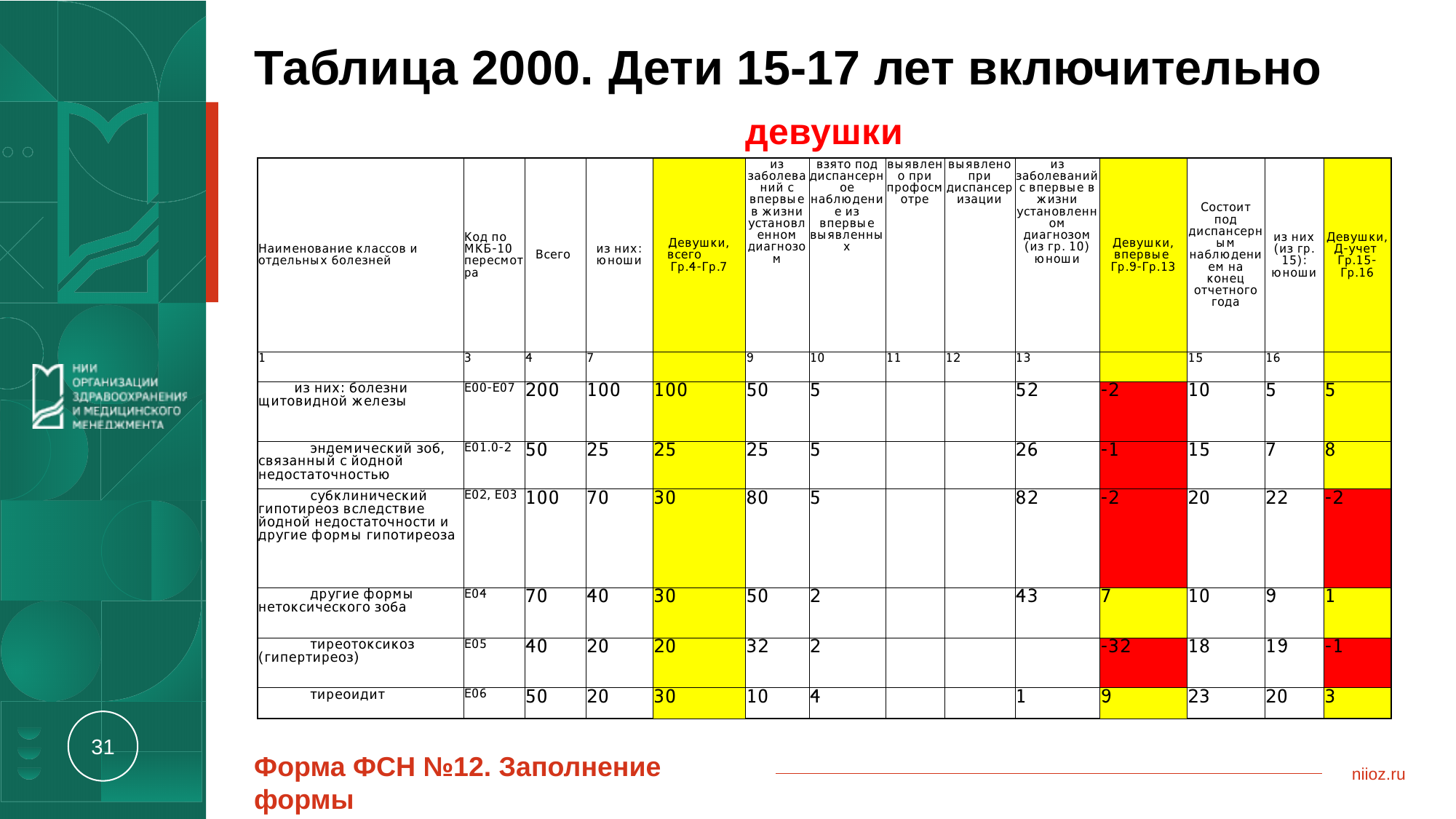

Таблица 2000. Дети 15-17 лет включительно
девушки

| Наименование классов и отдельных болезней | Код по МКБ-10 пересмотра | Всего | из них: юноши | Девушки, всего Гр.4-Гр.7 | из заболеваний с впервые в жизни установленном диагнозом | взято под диспансерное наблюдение из впервые выявленных | выявлено при профосмотре | выявлено при диспансеризации | из заболеваний с впервые в жизни установленном диагнозом (из гр. 10) юноши | Девушки, впервые Гр.9-Гр.13 | Состоит под диспансерным наблюдением на конец отчетного года | из них (из гр. 15): юноши | Девушки, Д-учет Гр.15-Гр.16 |
| --- | --- | --- | --- | --- | --- | --- | --- | --- | --- | --- | --- | --- | --- |
| 1 | 3 | 4 | 7 |  | 9 | 10 | 11 | 12 | 13 |  | 15 | 16 |  |
| из них: болезни щитовидной железы | Е00-Е07 | 200 | 100 | 100 | 50 | 5 |  |  | 52 | -2 | 10 | 5 | 5 |
| эндемический зоб, связанный с йодной недостаточностью | Е01.0-2 | 50 | 25 | 25 | 25 | 5 |  |  | 26 | -1 | 15 | 7 | 8 |
| субклинический гипотиреоз вследствие йодной недостаточности и другие формы гипотиреоза | Е02, Е03 | 100 | 70 | 30 | 80 | 5 |  |  | 82 | -2 | 20 | 22 | -2 |
| другие формы нетоксического зоба | Е04 | 70 | 40 | 30 | 50 | 2 |  |  | 43 | 7 | 10 | 9 | 1 |
| тиреотоксикоз (гипертиреоз) | Е05 | 40 | 20 | 20 | 32 | 2 |  |  |  | -32 | 18 | 19 | -1 |
| тиреоидит | Е06 | 50 | 20 | 30 | 10 | 4 |  |  | 1 | 9 | 23 | 20 | 3 |
Форма ФСН №12. Заполнение формы